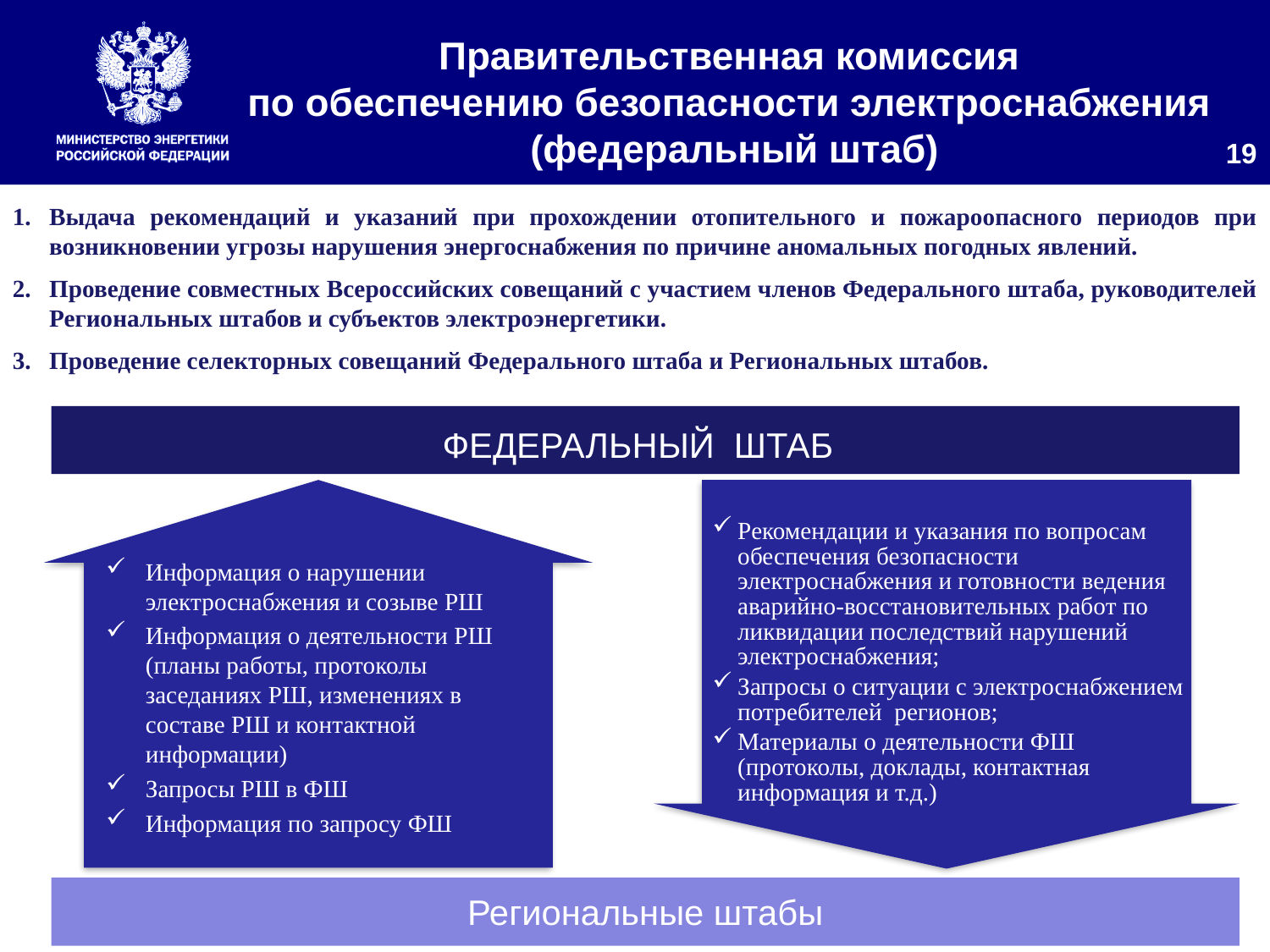

Правительственная комиссия
по обеспечению безопасности электроснабжения
(федеральный штаб)
19
Выдача рекомендаций и указаний при прохождении отопительного и пожароопасного периодов при возникновении угрозы нарушения энергоснабжения по причине аномальных погодных явлений.
Проведение совместных Всероссийских совещаний с участием членов Федерального штаба, руководителей Региональных штабов и субъектов электроэнергетики.
Проведение селекторных совещаний Федерального штаба и Региональных штабов.
                                	ФЕДЕРАЛЬНЫЙ  ШТАБ

Рекомендации и указания по вопросам обеспечения безопасности электроснабжения и готовности ведения аварийно-восстановительных работ по ликвидации последствий нарушений электроснабжения;
Запросы о ситуации с электроснабжением потребителей  регионов;
Материалы о деятельности ФШ (протоколы, доклады, контактная информация и т.д.)
Информация о нарушении электроснабжения и созыве РШ
Информация о деятельности РШ (планы работы, протоколы заседаниях РШ, изменениях в составе РШ и контактной информации)
Запросы РШ в ФШ
Информация по запросу ФШ

Региональные штабы